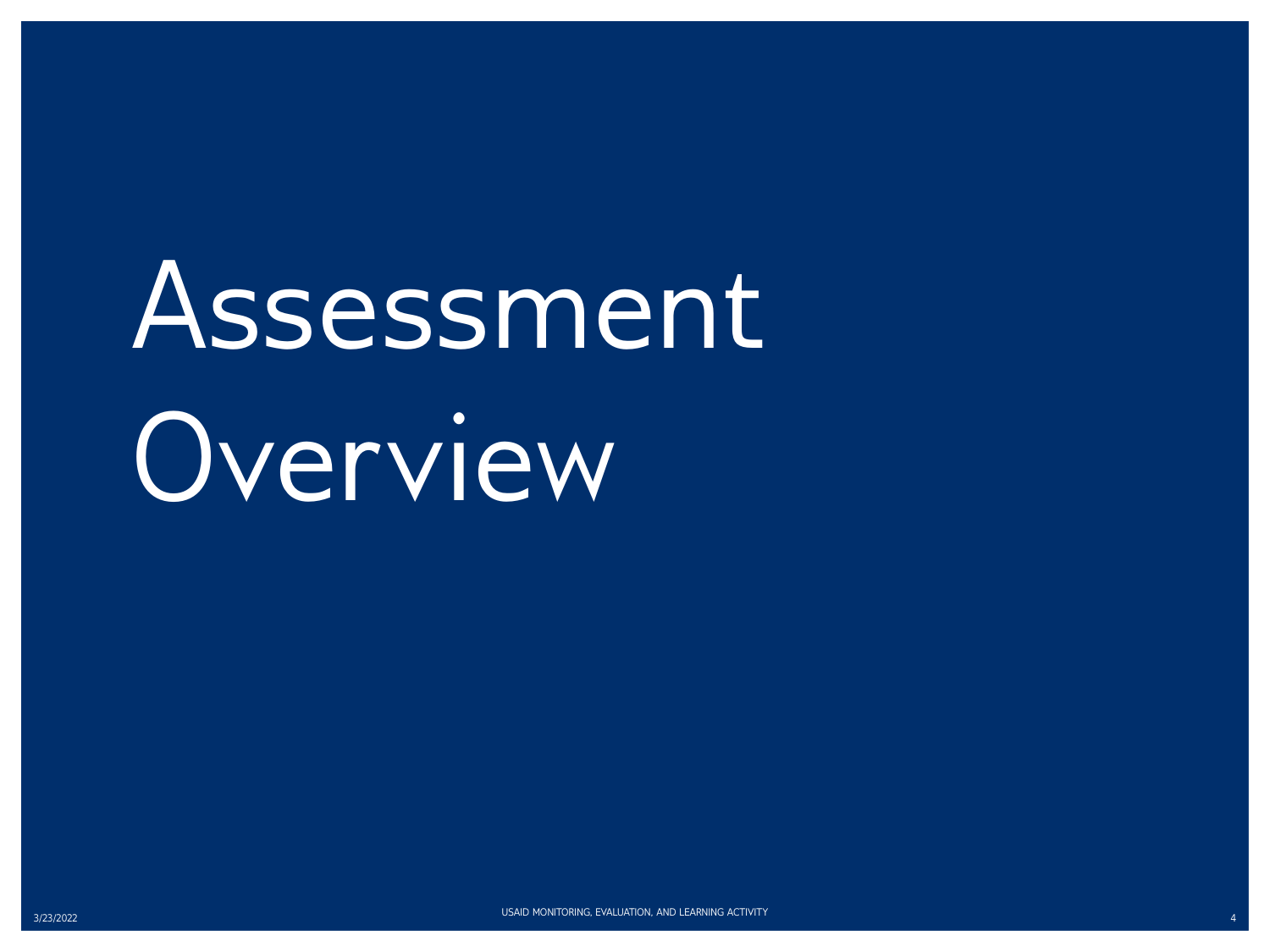

Assessment Overview
USAID MONITORING, EVALUATION, AND LEARNING ACTIVITY

3/23/2022
4